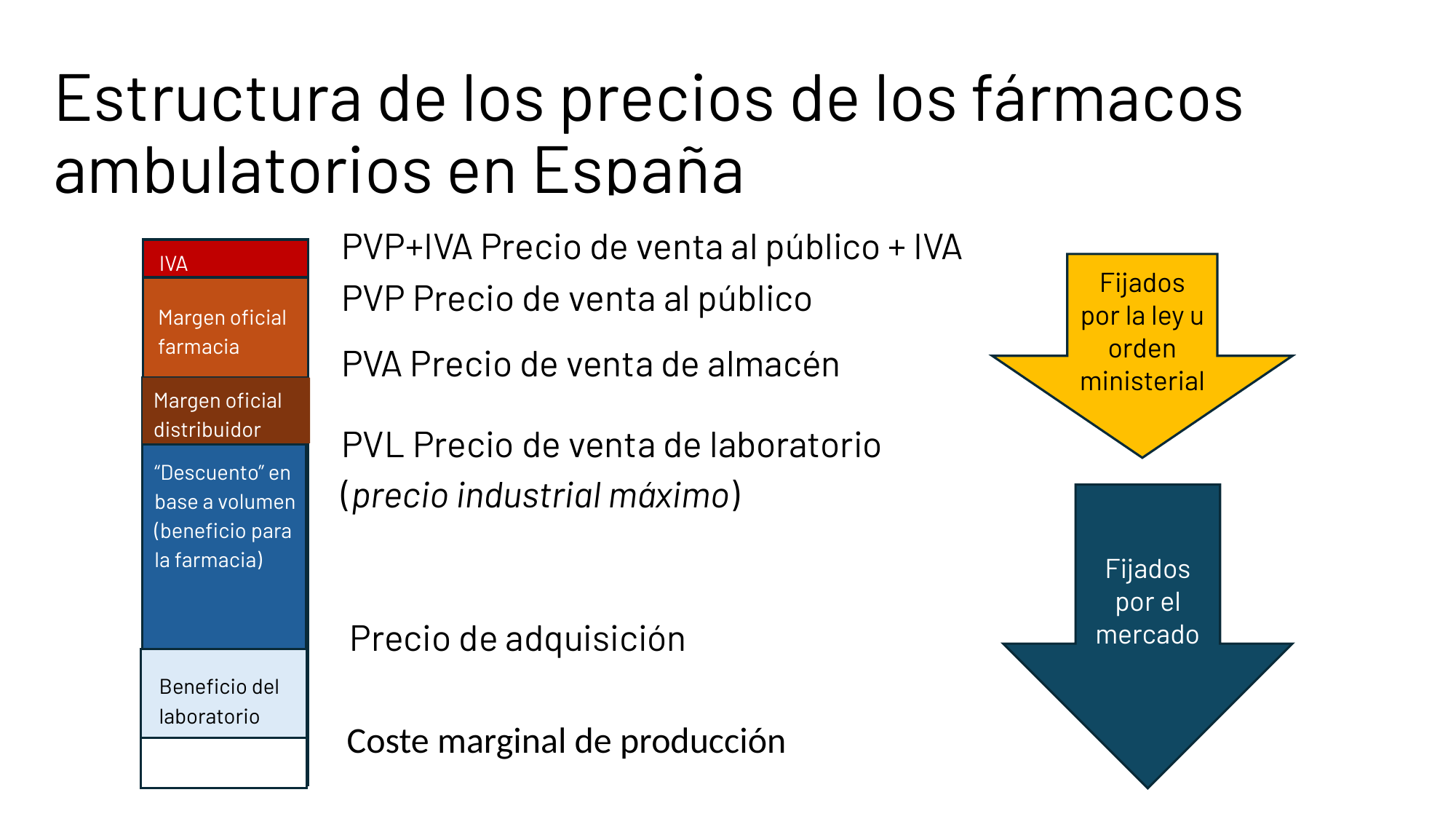

# Estructura de los precios de los fármacos ambulatorios en España

PVP+IVA Precio de venta al público + IVA

IVA
PVP Precio de venta al público

Margen oficial farmacia
PVA Precio de venta de almacén

Margen oficial  distribuidor
PVL Precio de venta de laboratorio (precio industrial máximo)

“Descuento” en base a volumen (beneficio para la farmacia)
Precio de adquisición

Beneficio del laboratorio
Coste marginal de producción

Fijados por la ley u orden ministerial
Fijados por el mercado